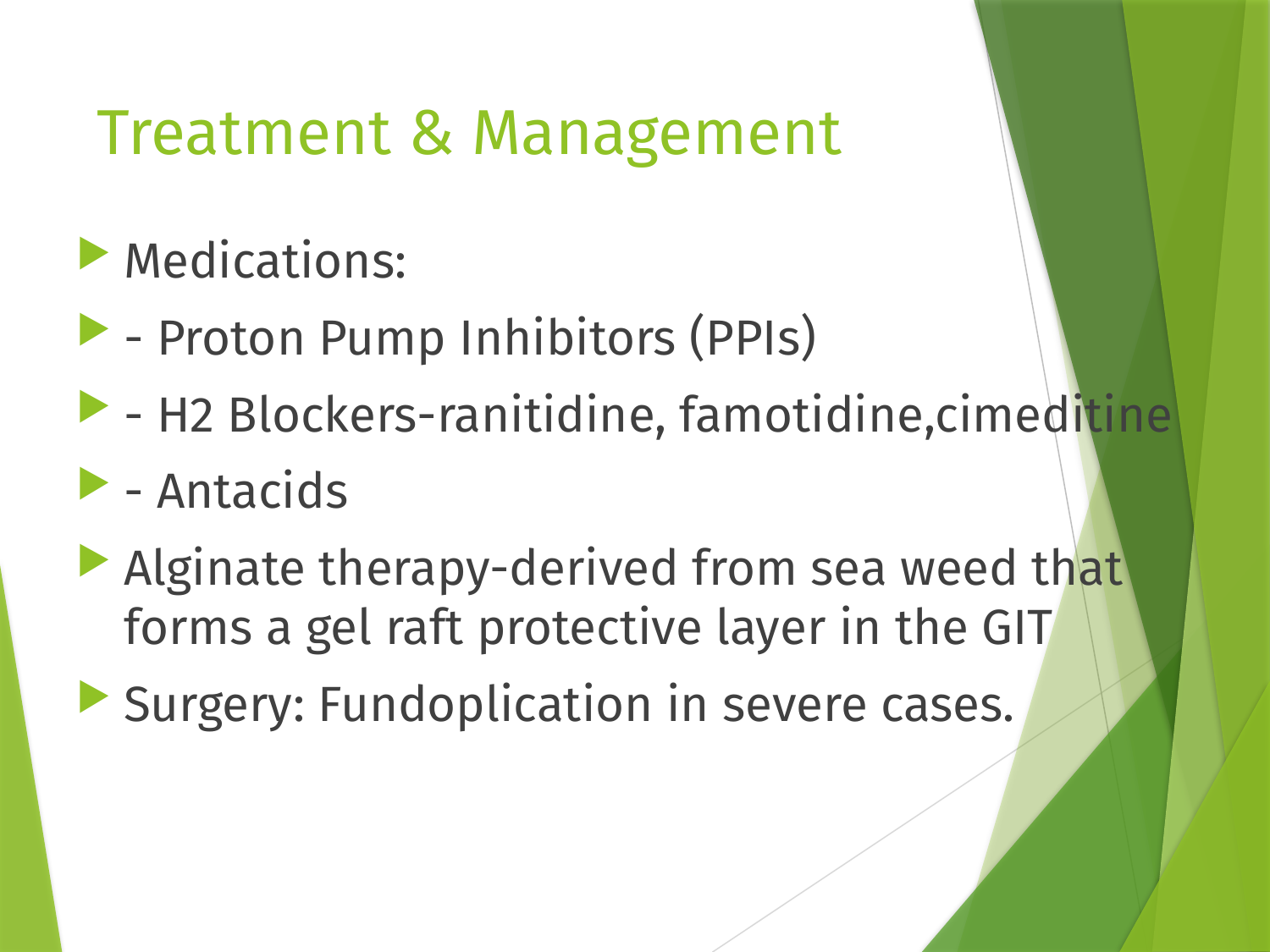

# Treatment & Management
Medications:
- Proton Pump Inhibitors (PPIs)
- H2 Blockers-ranitidine, famotidine,cimeditine
- Antacids
Alginate therapy-derived from sea weed that forms a gel raft protective layer in the GIT
Surgery: Fundoplication in severe cases.